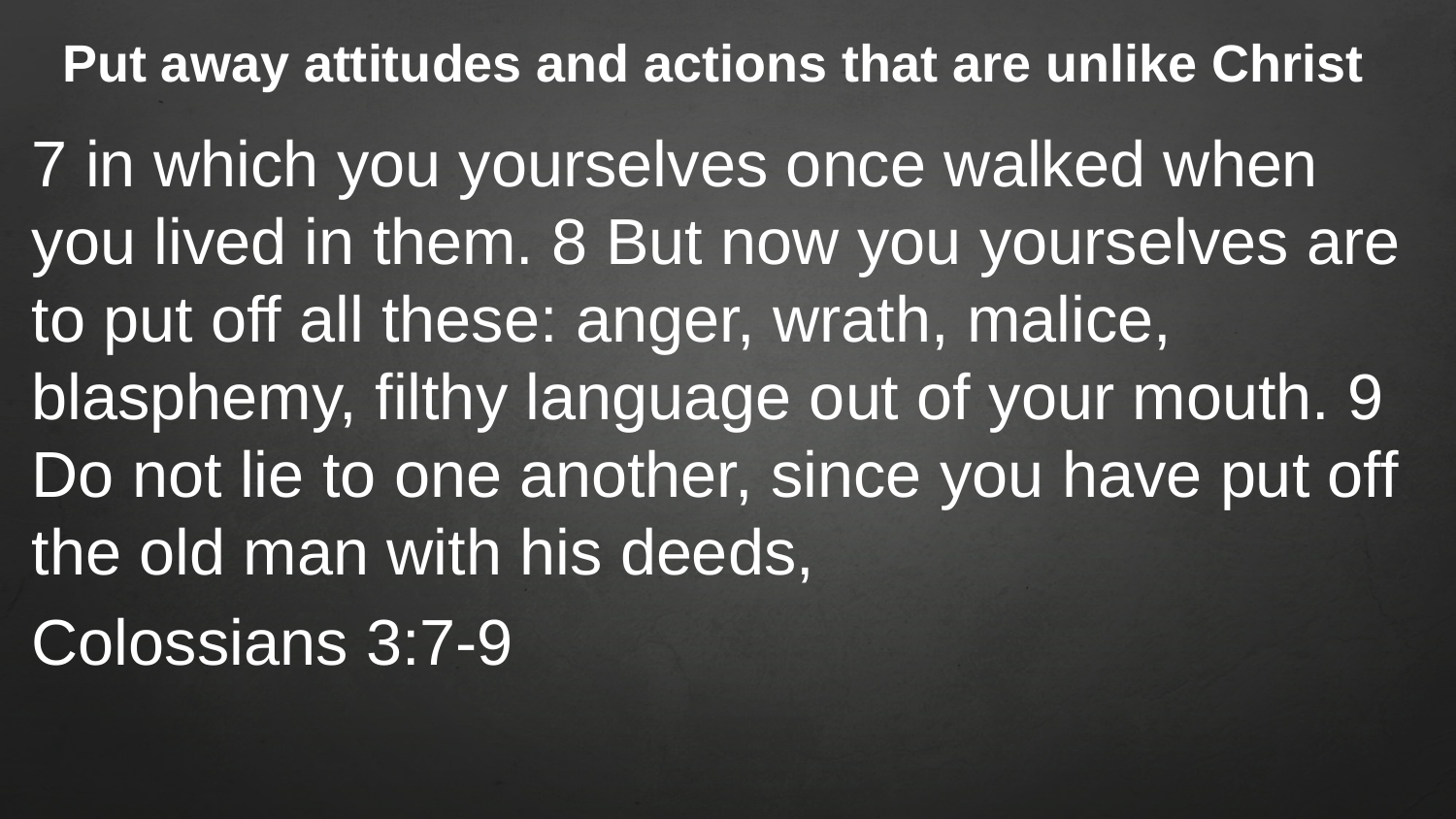

Put away attitudes and actions that are unlike Christ
7 in which you yourselves once walked when you lived in them. 8 But now you yourselves are to put off all these: anger, wrath, malice, blasphemy, filthy language out of your mouth. 9 Do not lie to one another, since you have put off the old man with his deeds,
Colossians 3:7-9